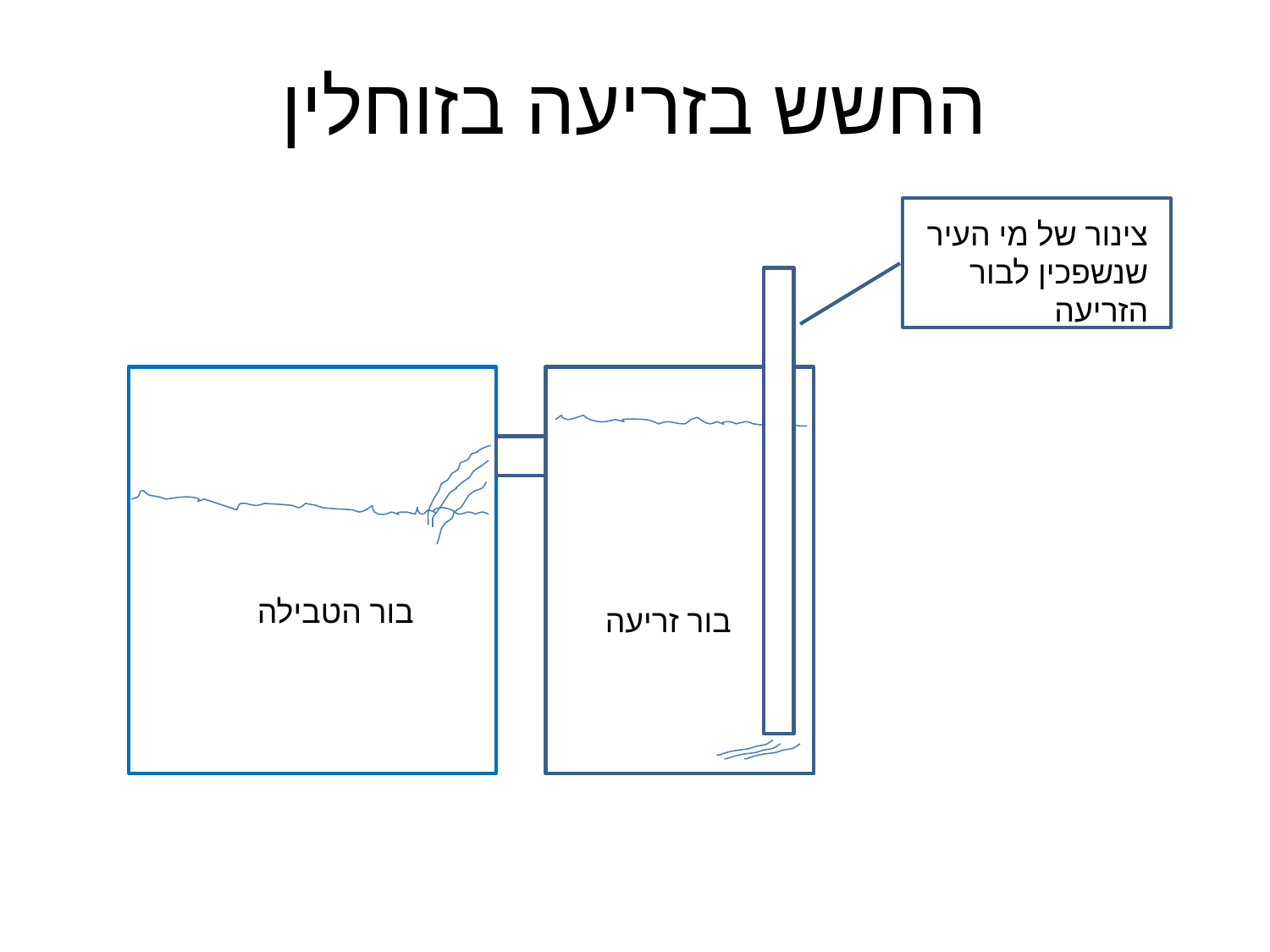

# החשש בזריעה בזוחלין

צינור של מי העיר
שנשפכין לבור הזריעה

בור הטבילה
בור זריעה